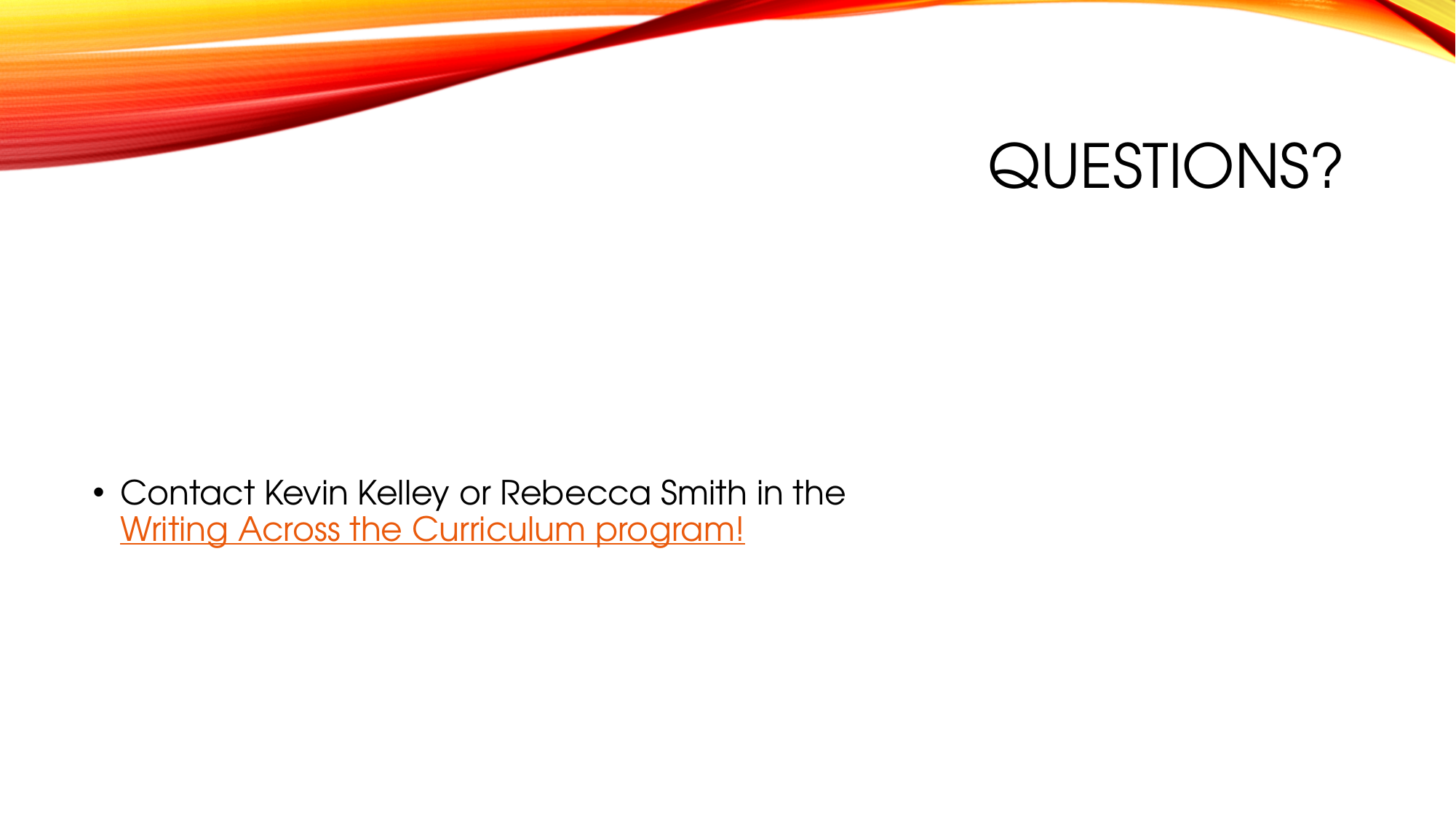

# Questions?

Contact Kevin Kelley or Rebecca Smith in the Writing Across the Curriculum program!